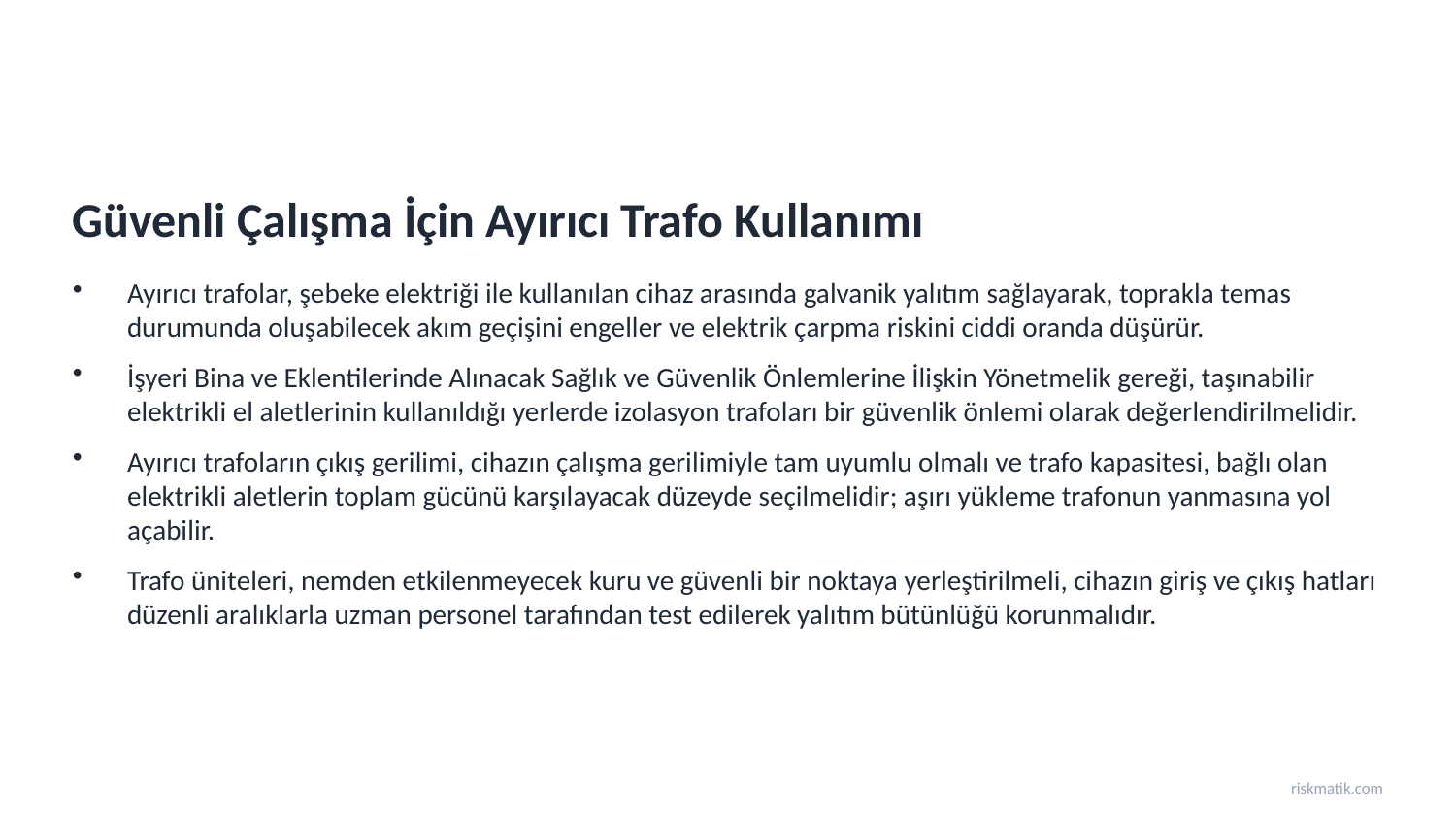

Güvenli Çalışma İçin Ayırıcı Trafo Kullanımı
Ayırıcı trafolar, şebeke elektriği ile kullanılan cihaz arasında galvanik yalıtım sağlayarak, toprakla temas durumunda oluşabilecek akım geçişini engeller ve elektrik çarpma riskini ciddi oranda düşürür.
İşyeri Bina ve Eklentilerinde Alınacak Sağlık ve Güvenlik Önlemlerine İlişkin Yönetmelik gereği, taşınabilir elektrikli el aletlerinin kullanıldığı yerlerde izolasyon trafoları bir güvenlik önlemi olarak değerlendirilmelidir.
Ayırıcı trafoların çıkış gerilimi, cihazın çalışma gerilimiyle tam uyumlu olmalı ve trafo kapasitesi, bağlı olan elektrikli aletlerin toplam gücünü karşılayacak düzeyde seçilmelidir; aşırı yükleme trafonun yanmasına yol açabilir.
Trafo üniteleri, nemden etkilenmeyecek kuru ve güvenli bir noktaya yerleştirilmeli, cihazın giriş ve çıkış hatları düzenli aralıklarla uzman personel tarafından test edilerek yalıtım bütünlüğü korunmalıdır.
riskmatik.com